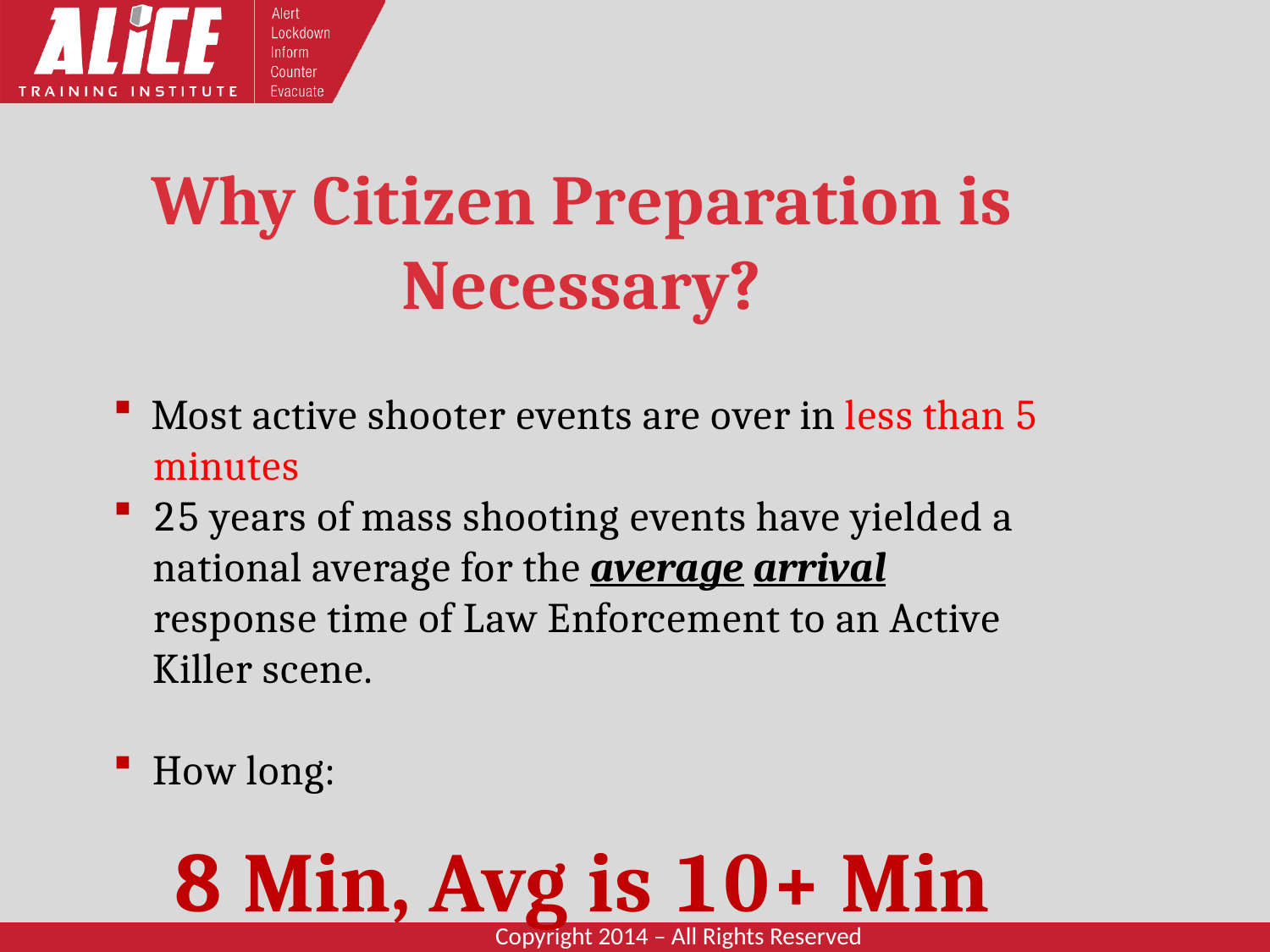

Why Citizen Preparation is Necessary?
Most active shooter events are over in less than 5 minutes
25 years of mass shooting events have yielded a national average for the average arrival response time of Law Enforcement to an Active Killer scene.

How long:

8 Min, Avg is 10+ Min